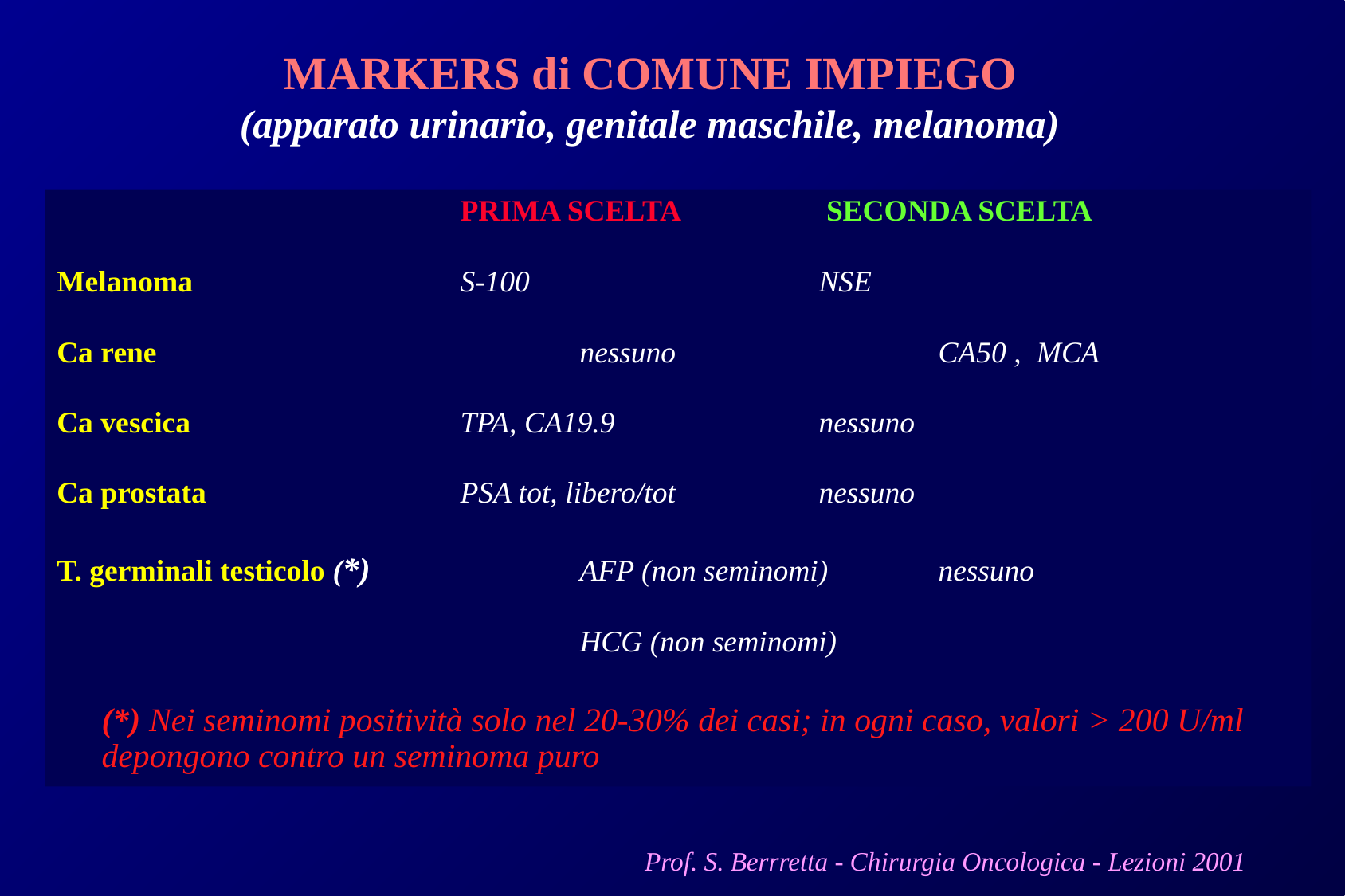

# MARKERS di COMUNE IMPIEGO (apparato urinario, genitale maschile, melanoma)
				PRIMA SCELTA		 SECONDA SCELTA
Melanoma			S-100			NSE
Ca rene				nessuno			CA50 ,  MCA
Ca vescica			TPA, CA19.9		nessuno
Ca prostata			PSA tot, libero/tot		nessuno
T. germinali testicolo (*)		AFP (non seminomi)	nessuno
					HCG (non seminomi)

	(*) Nei seminomi positività solo nel 20-30% dei casi; in ogni caso, valori > 200 U/ml depongono contro un seminoma puro
Prof. S. Berrretta - Chirurgia Oncologica - Lezioni 2001